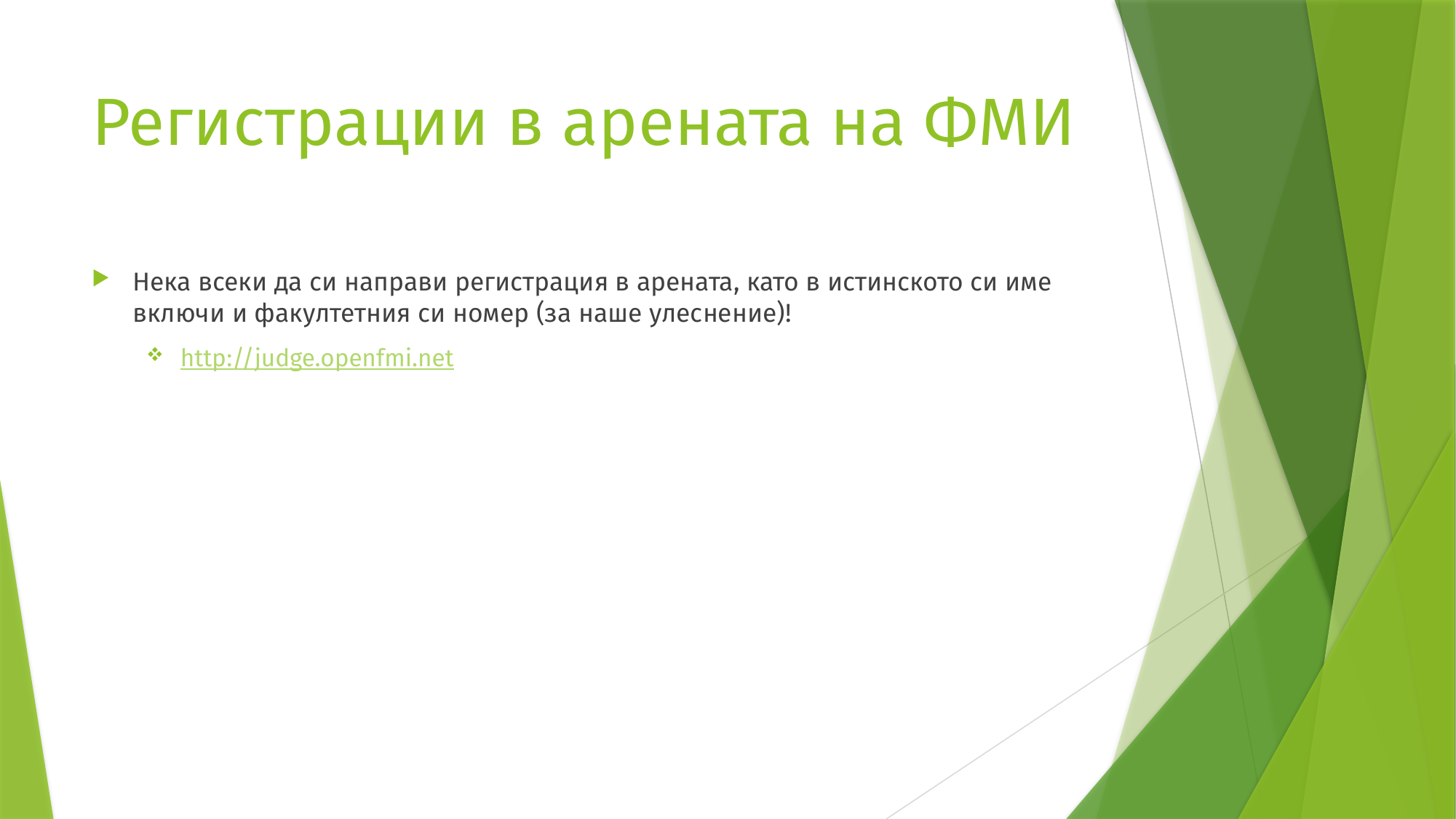

# Регистрации в арената на ФМИ
Нека всеки да си направи регистрация в арената, като в истинското си име включи и факултетния си номер (за наше улеснение)!
http://judge.openfmi.net